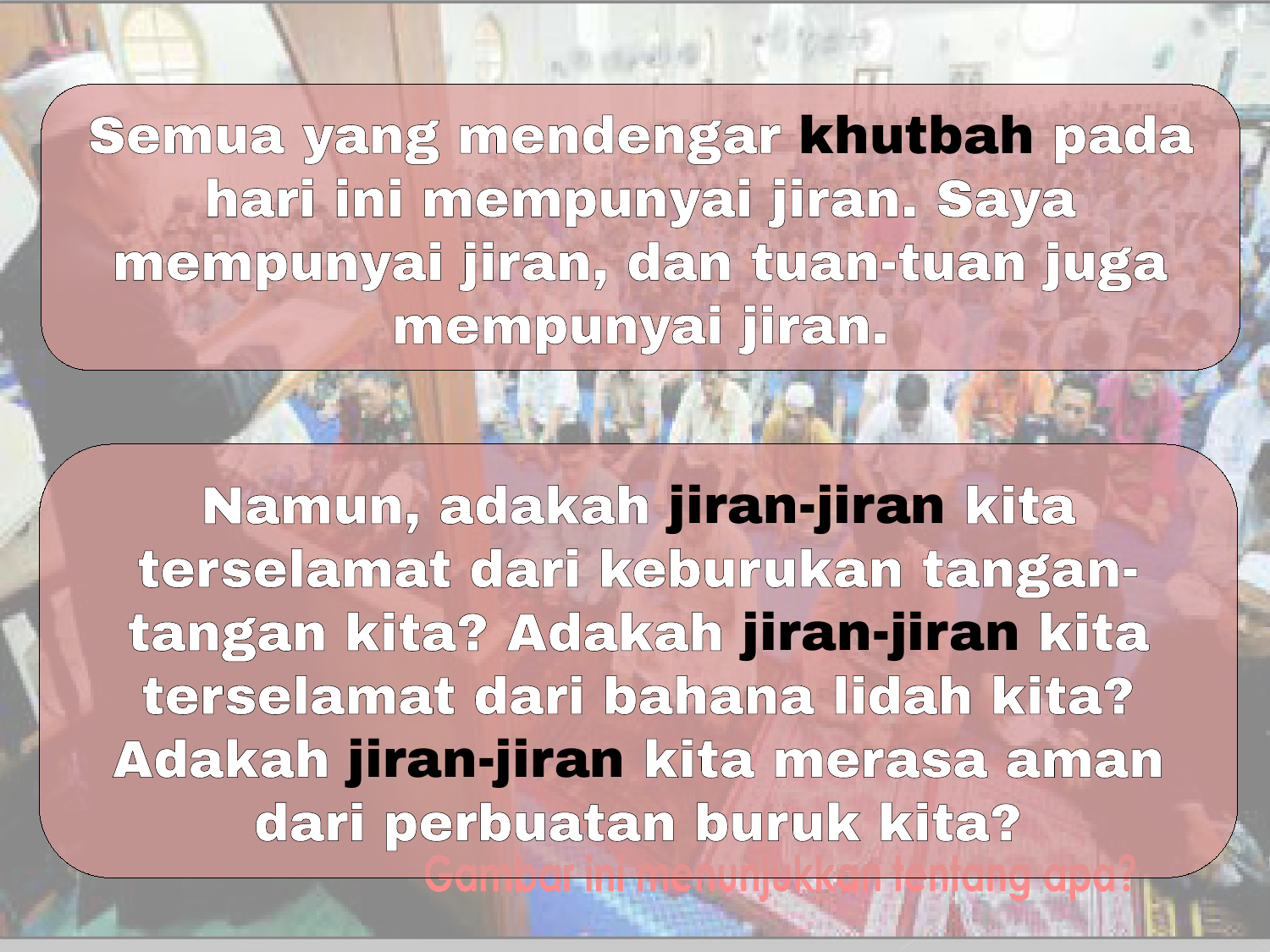

Semua yang mendengar khutbah pada hari ini mempunyai jiran. Saya mempunyai jiran, dan tuan-tuan juga mempunyai jiran.
Namun, adakah jiran-jiran kita terselamat dari keburukan tangan-tangan kita? Adakah jiran-jiran kita terselamat dari bahana lidah kita? Adakah jiran-jiran kita merasa aman dari perbuatan buruk kita?